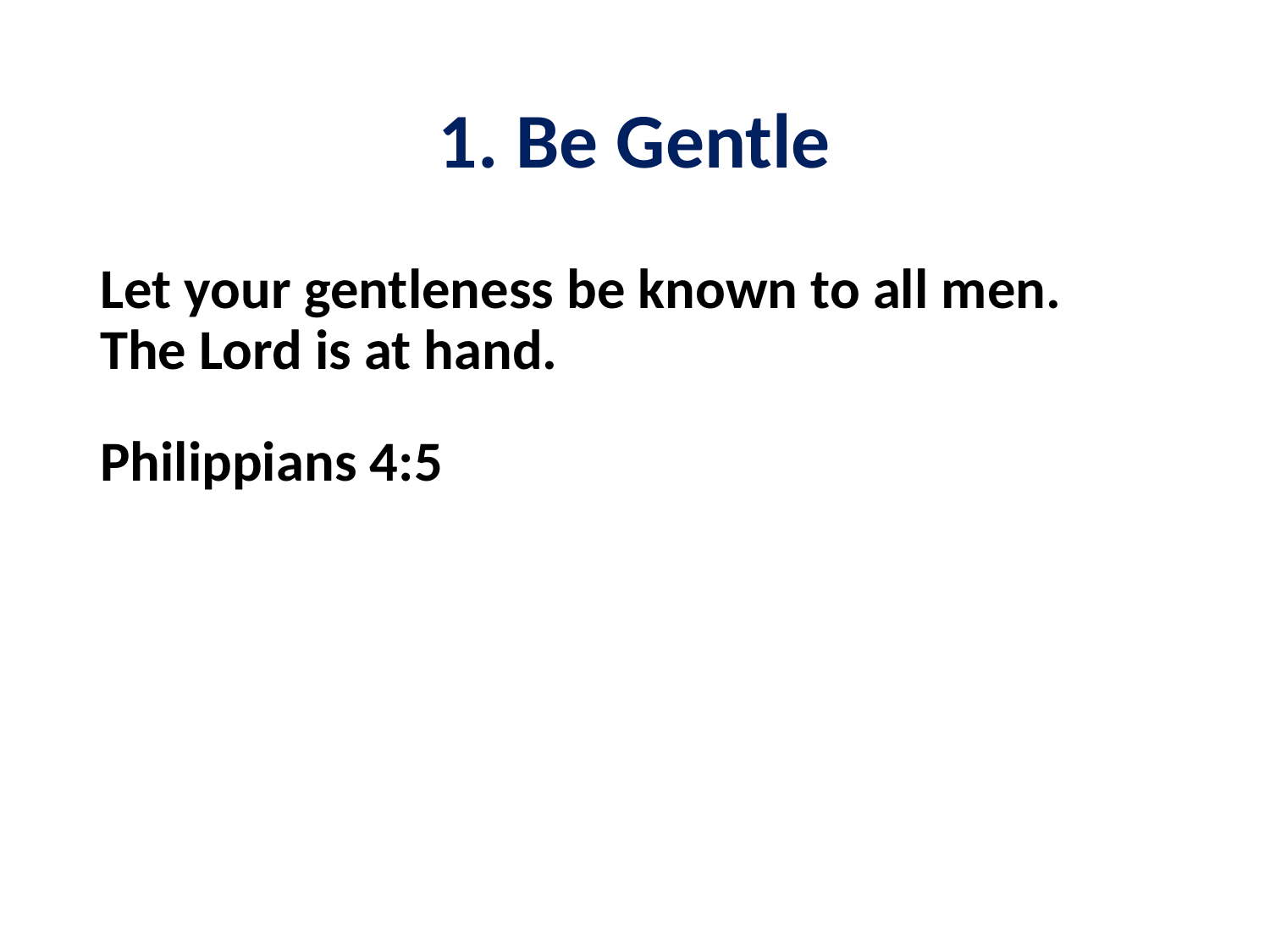

# 1. Be Gentle
Let your gentleness be known to all men.
The Lord is at hand.

Philippians 4:5